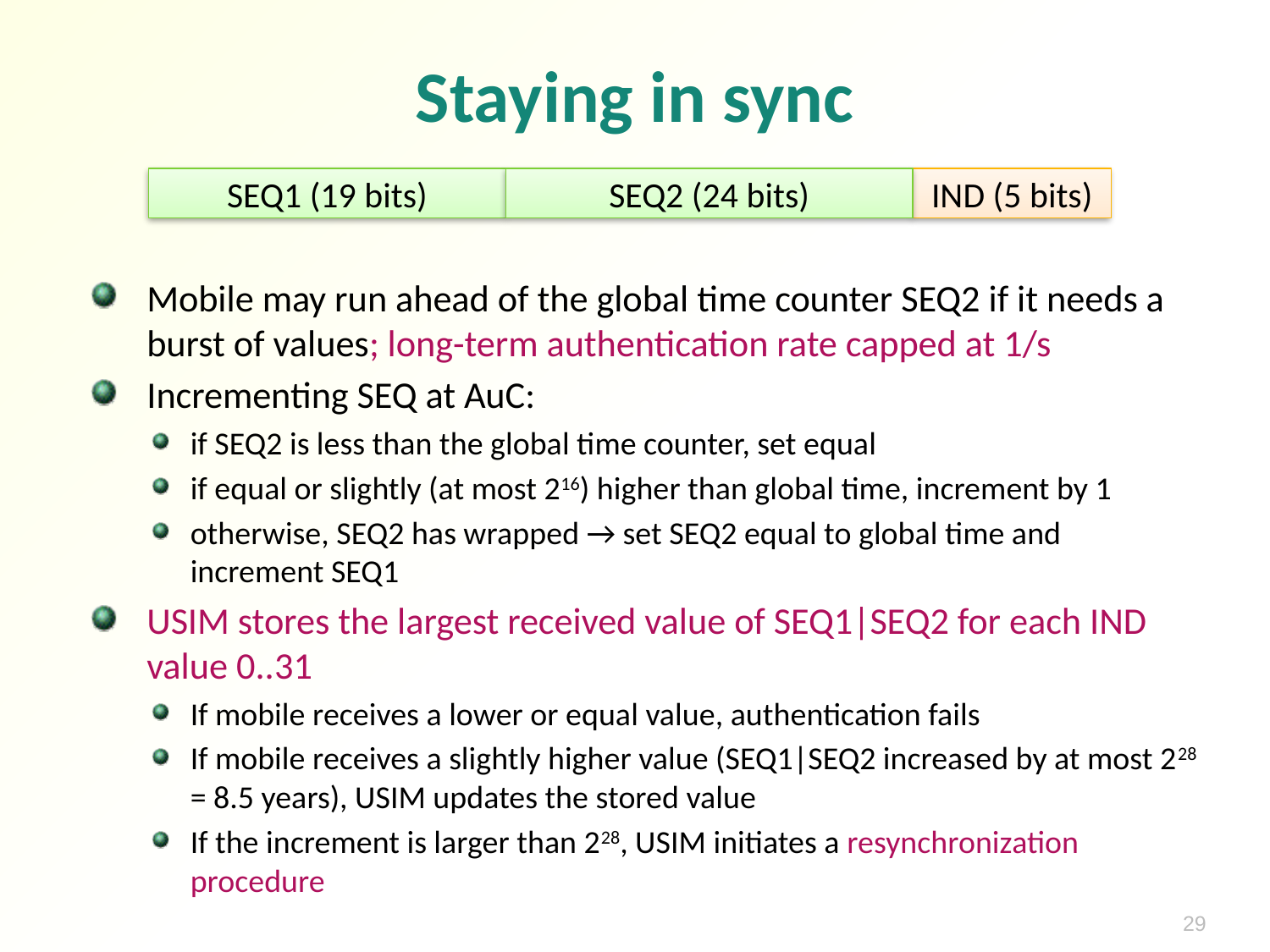

# Staying in sync
SEQ1 (19 bits)
SEQ2 (24 bits)
IND (5 bits)
Mobile may run ahead of the global time counter SEQ2 if it needs a burst of values; long-term authentication rate capped at 1/s
Incrementing SEQ at AuC:
if SEQ2 is less than the global time counter, set equal
if equal or slightly (at most 216) higher than global time, increment by 1
otherwise, SEQ2 has wrapped → set SEQ2 equal to global time and increment SEQ1
USIM stores the largest received value of SEQ1|SEQ2 for each IND value 0..31
If mobile receives a lower or equal value, authentication fails
If mobile receives a slightly higher value (SEQ1|SEQ2 increased by at most 228 = 8.5 years), USIM updates the stored value
If the increment is larger than 228, USIM initiates a resynchronization procedure

29